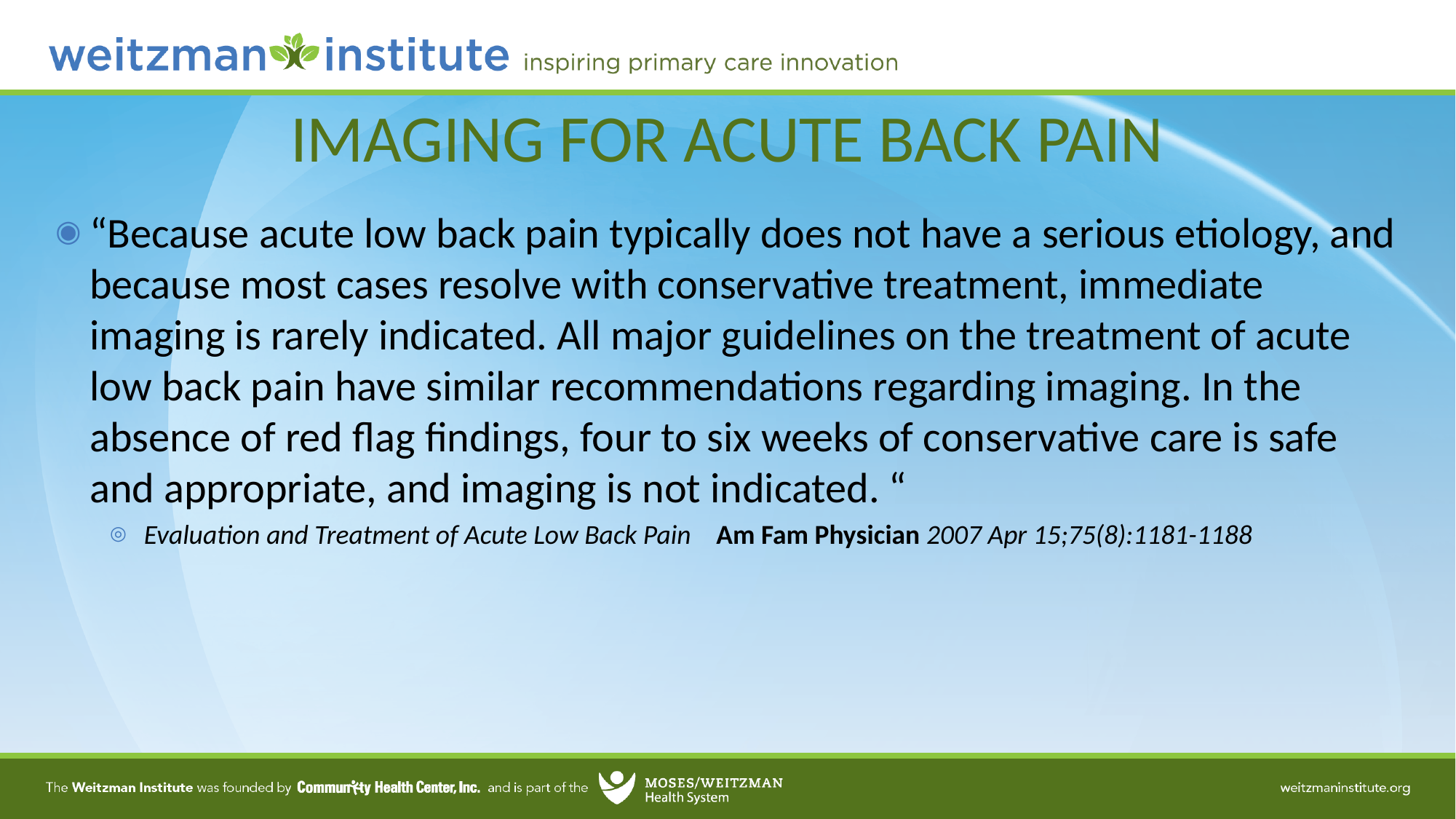

# IMAGING FOR ACUTE BACK PAIN
“Because acute low back pain typically does not have a serious etiology, and because most cases resolve with conservative treatment, immediate imaging is rarely indicated. All major guidelines on the treatment of acute low back pain have similar recommendations regarding imaging. In the absence of red flag findings, four to six weeks of conservative care is safe and appropriate, and imaging is not indicated. “
Evaluation and Treatment of Acute Low Back Pain    Am Fam Physician 2007 Apr 15;75(8):1181-1188